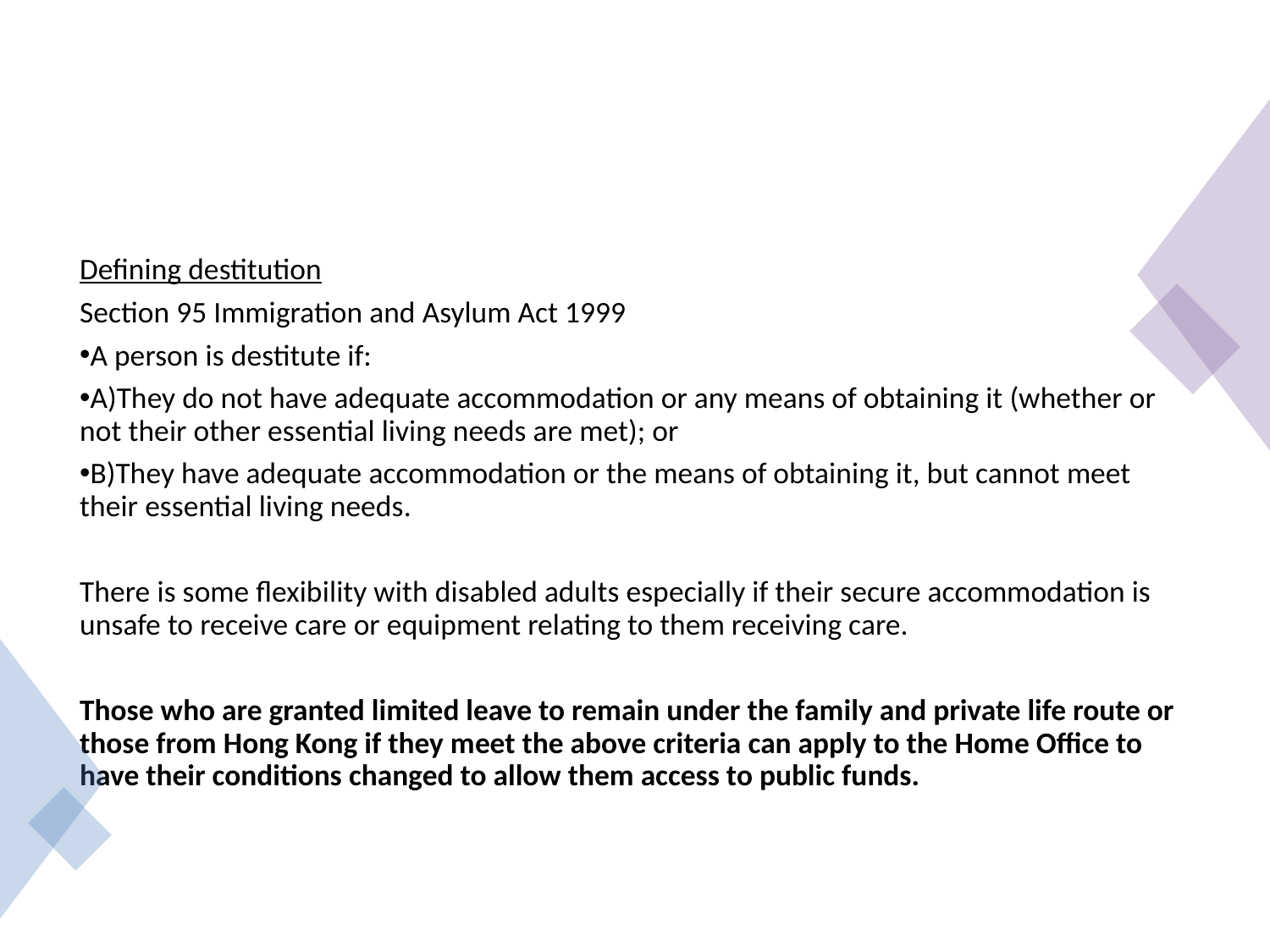

Defining destitution
Section 95 Immigration and Asylum Act 1999
A person is destitute if:
A)They do not have adequate accommodation or any means of obtaining it (whether or not their other essential living needs are met); or
B)They have adequate accommodation or the means of obtaining it, but cannot meet their essential living needs.

There is some flexibility with disabled adults especially if their secure accommodation is unsafe to receive care or equipment relating to them receiving care.

Those who are granted limited leave to remain under the family and private life route or those from Hong Kong if they meet the above criteria can apply to the Home Office to have their conditions changed to allow them access to public funds.